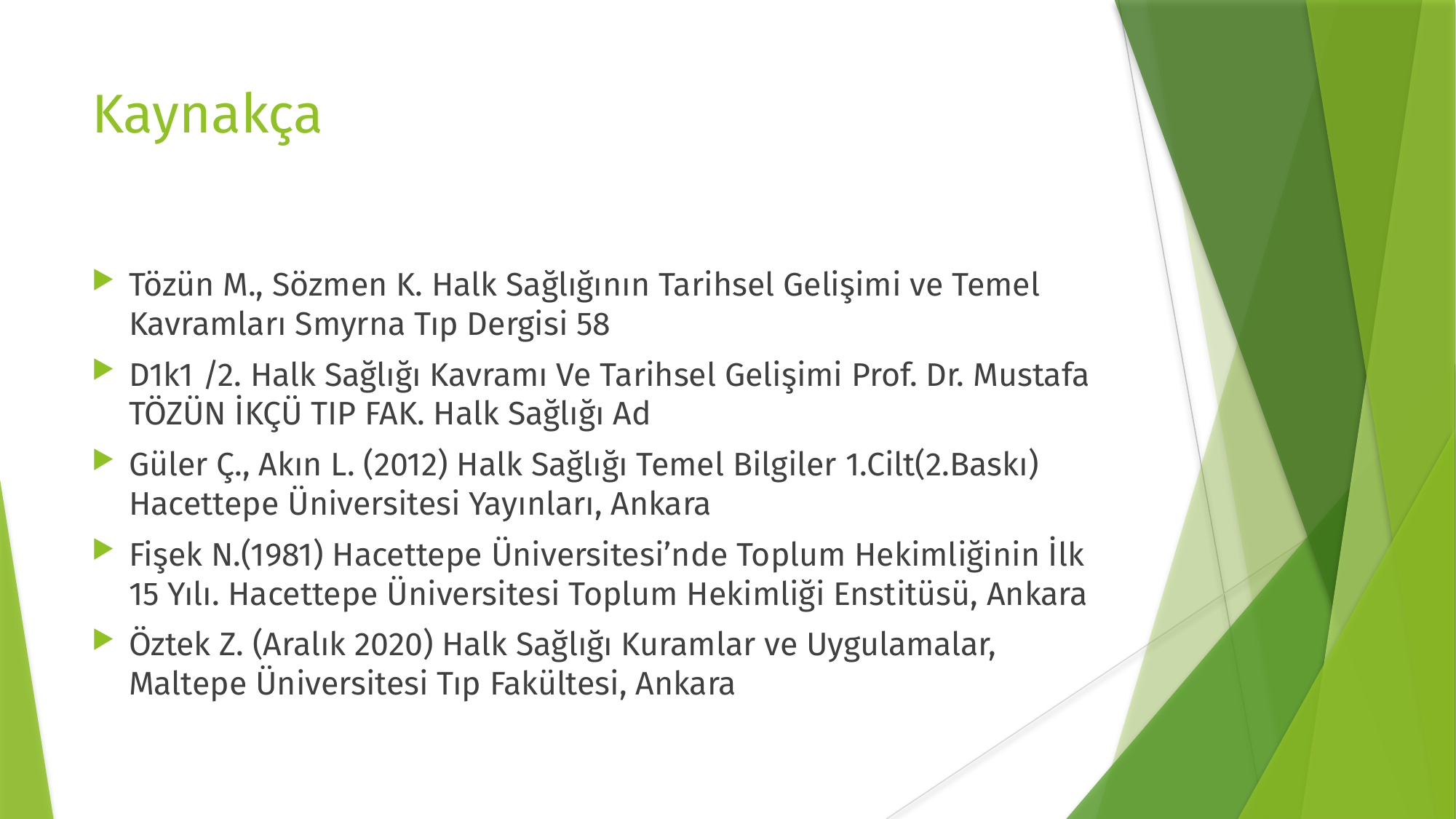

# Kaynakça
Tözün M., Sözmen K. Halk Sağlığının Tarihsel Gelişimi ve Temel Kavramları Smyrna Tıp Dergisi 58
D1k1 /2. Halk Sağlığı Kavramı Ve Tarihsel Gelişimi Prof. Dr. Mustafa TÖZÜN İKÇÜ TIP FAK. Halk Sağlığı Ad
Güler Ç., Akın L. (2012) Halk Sağlığı Temel Bilgiler 1.Cilt(2.Baskı) Hacettepe Üniversitesi Yayınları, Ankara
Fişek N.(1981) Hacettepe Üniversitesi’nde Toplum Hekimliğinin İlk 15 Yılı. Hacettepe Üniversitesi Toplum Hekimliği Enstitüsü, Ankara
Öztek Z. (Aralık 2020) Halk Sağlığı Kuramlar ve Uygulamalar, Maltepe Üniversitesi Tıp Fakültesi, Ankara